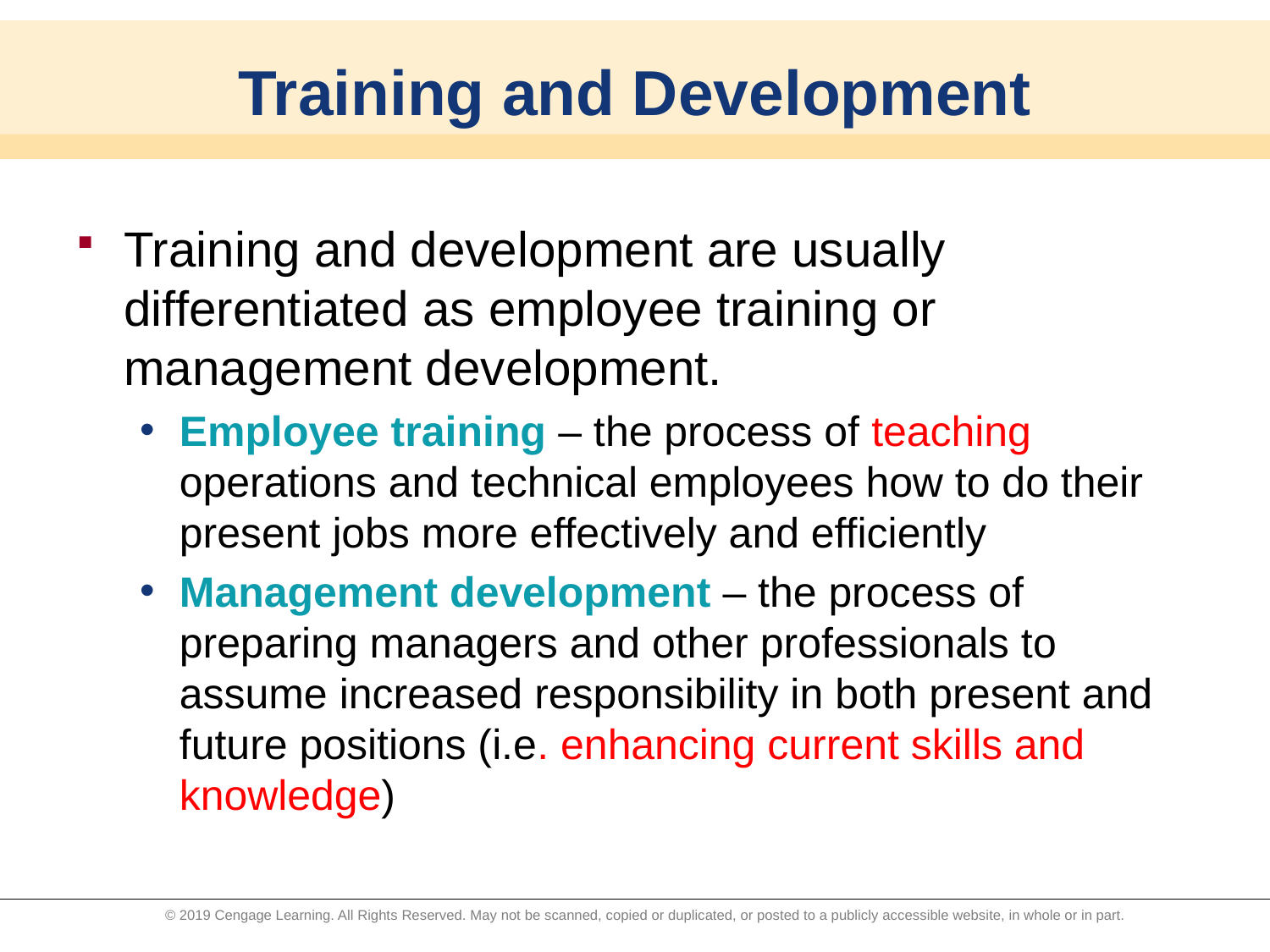

# Training and Development
Training and development are usually differentiated as employee training or management development.
Employee training – the process of teaching operations and technical employees how to do their present jobs more effectively and efficiently
Management development – the process of preparing managers and other professionals to assume increased responsibility in both present and future positions (i.e. enhancing current skills and knowledge)